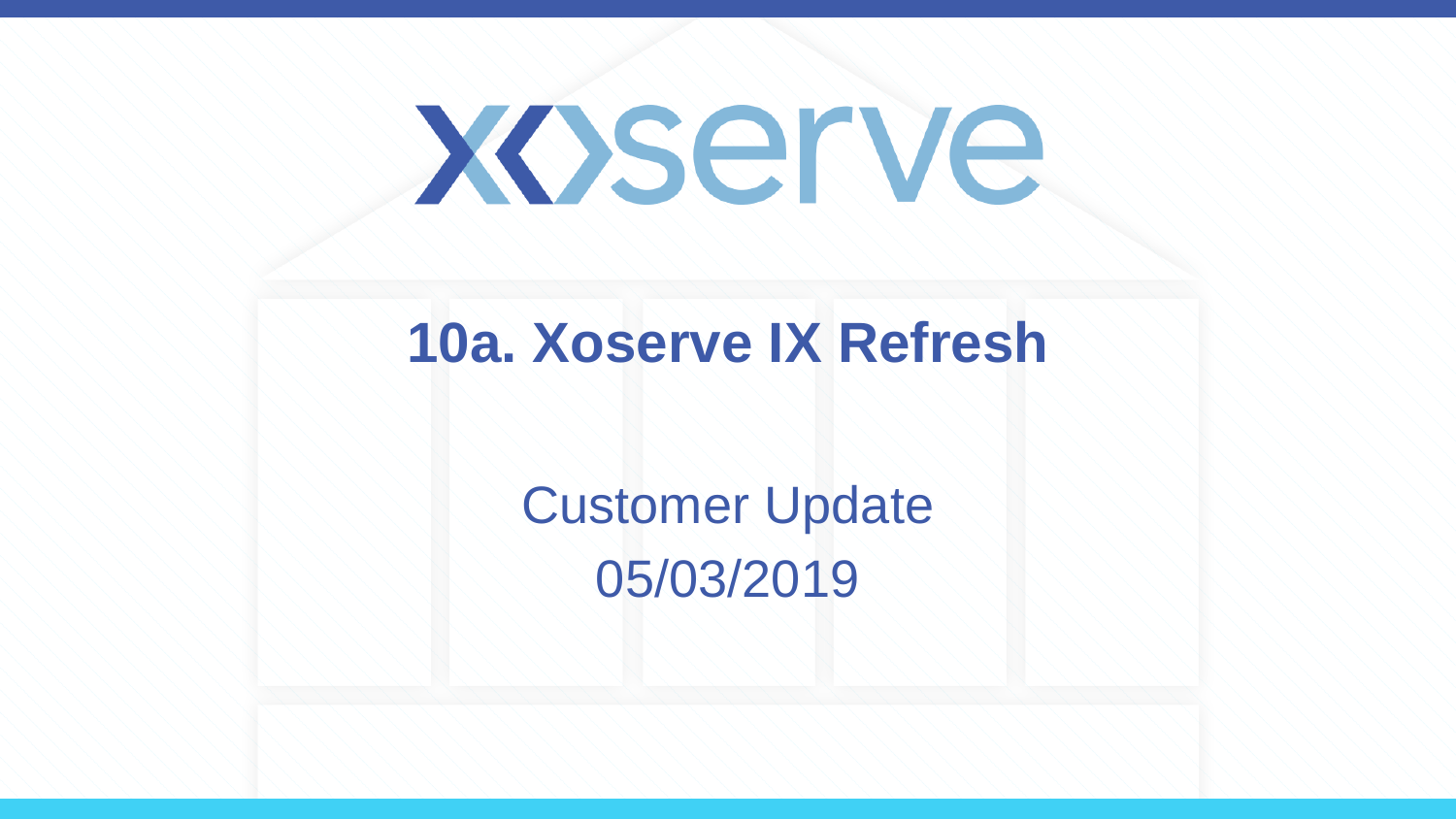

# 10a. Xoserve IX Refresh
Customer Update
05/03/2019